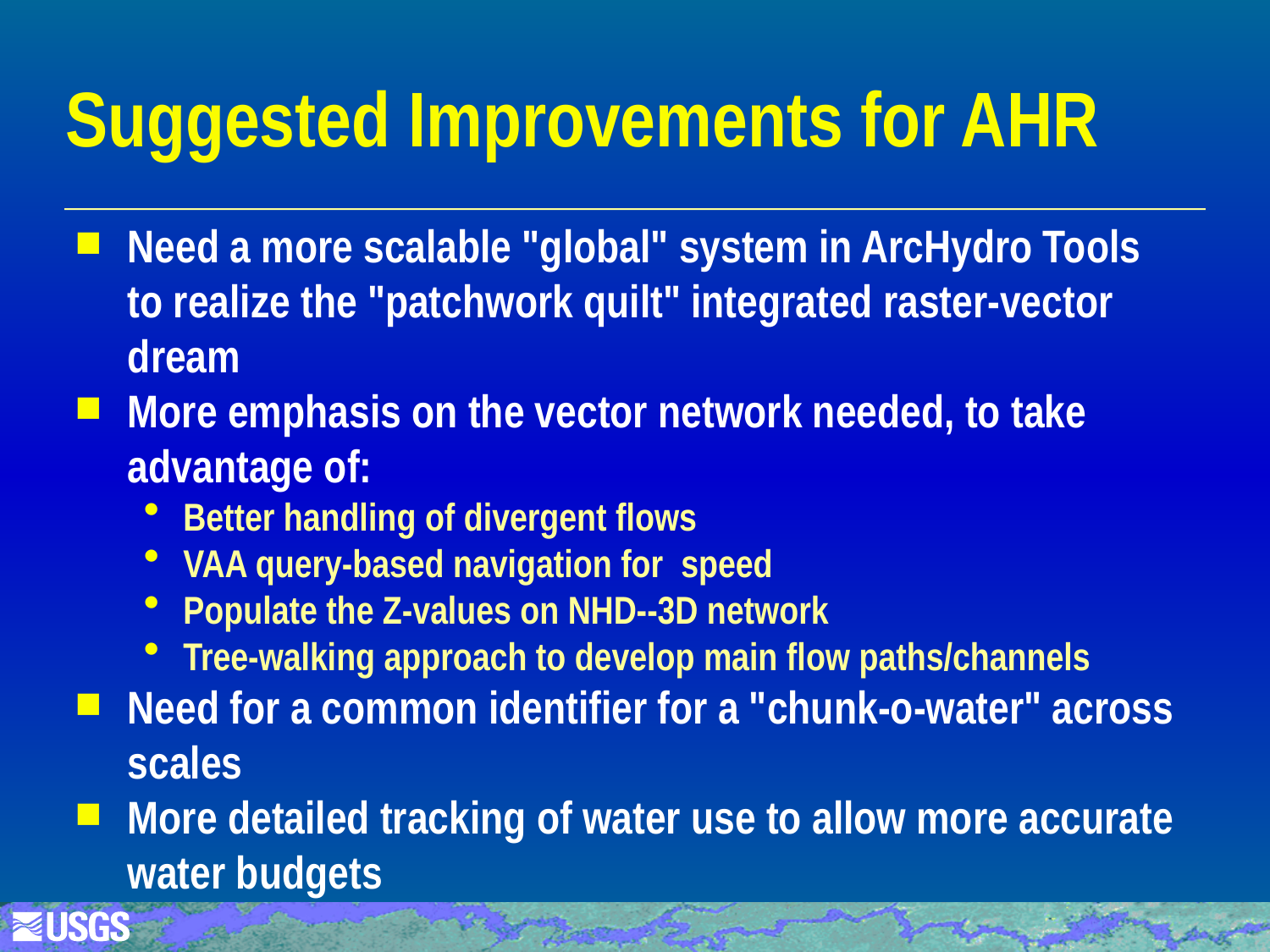

# Suggested Improvements for AHR
Need a more scalable "global" system in ArcHydro Tools to realize the "patchwork quilt" integrated raster-vector dream
More emphasis on the vector network needed, to take advantage of:
Better handling of divergent flows
VAA query-based navigation for  speed
Populate the Z-values on NHD--3D network
Tree-walking approach to develop main flow paths/channels
Need for a common identifier for a "chunk-o-water" across scales
More detailed tracking of water use to allow more accurate water budgets